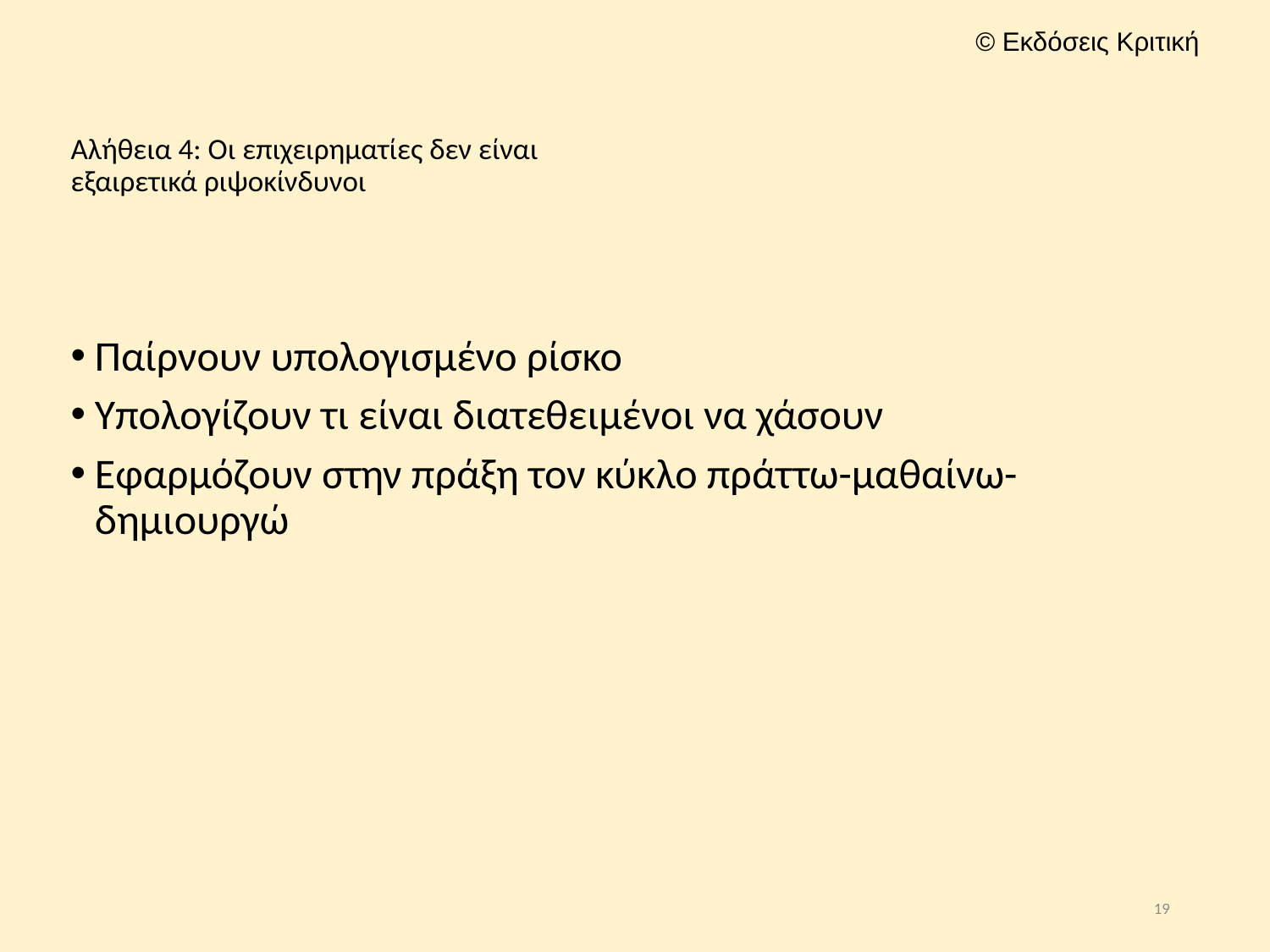

# Αλήθεια 4: Οι επιχειρηματίες δεν είναι εξαιρετικά ριψοκίνδυνοι
Παίρνουν υπολογισμένο ρίσκο
Υπολογίζουν τι είναι διατεθειμένοι να χάσουν
Εφαρμόζουν στην πράξη τον κύκλο πράττω-μαθαίνω-δημιουργώ

19